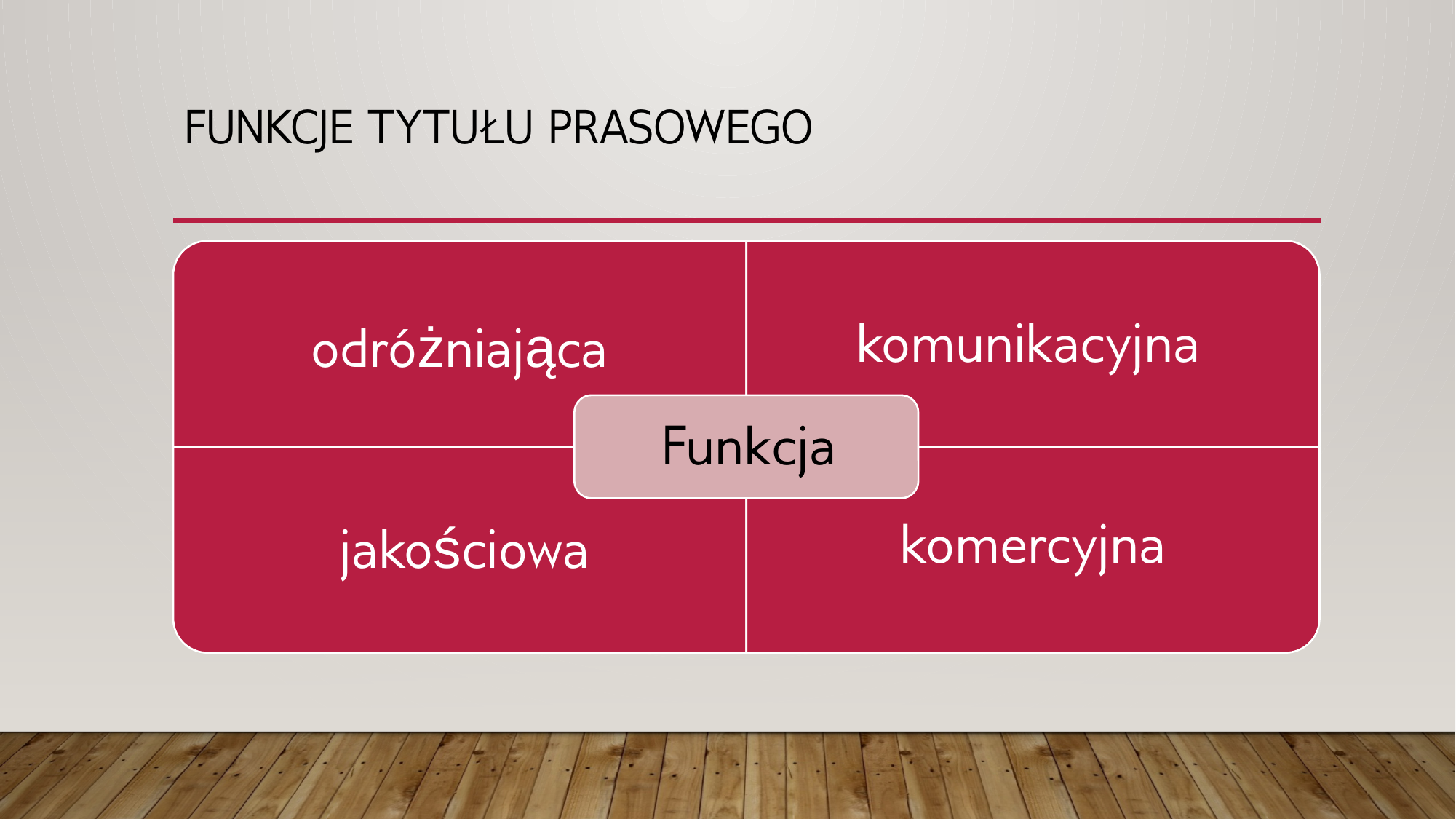

# Funkcje tytułu prasowego
odróżniająca
komunikacyjna
jakościowa
komercyjna
Funkcja